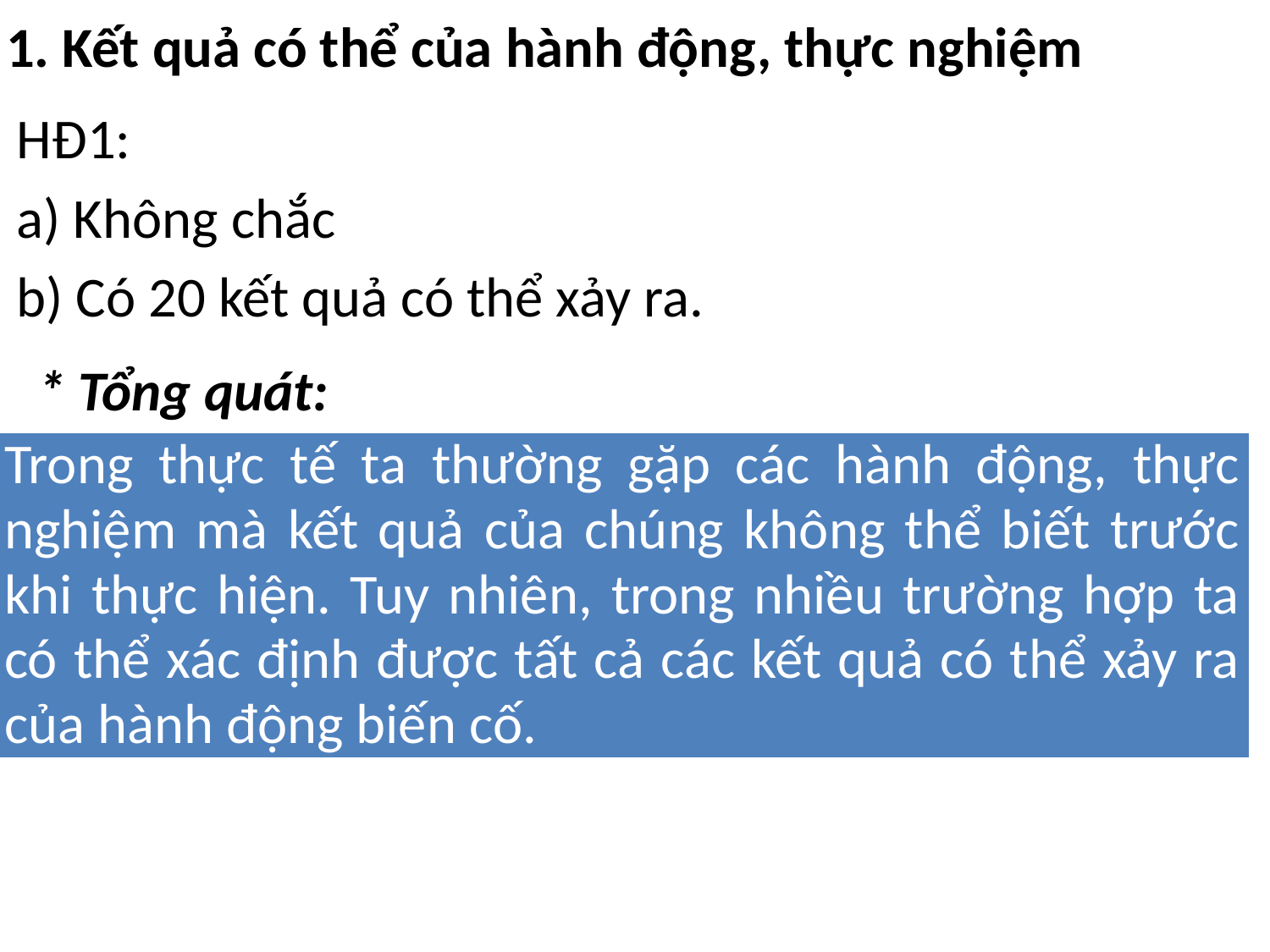

# 1. Kết quả có thể của hành động, thực nghiệm
HĐ1:
a) Không chắc
b) Có 20 kết quả có thể xảy ra.

* Tổng quát:
| Trong thực tế ta thường gặp các hành động, thực nghiệm mà kết quả của chúng không thể biết trước khi thực hiện. Tuy nhiên, trong nhiều trường hợp ta có thể xác định được tất cả các kết quả có thể xảy ra của hành động biến cố. |
| --- |